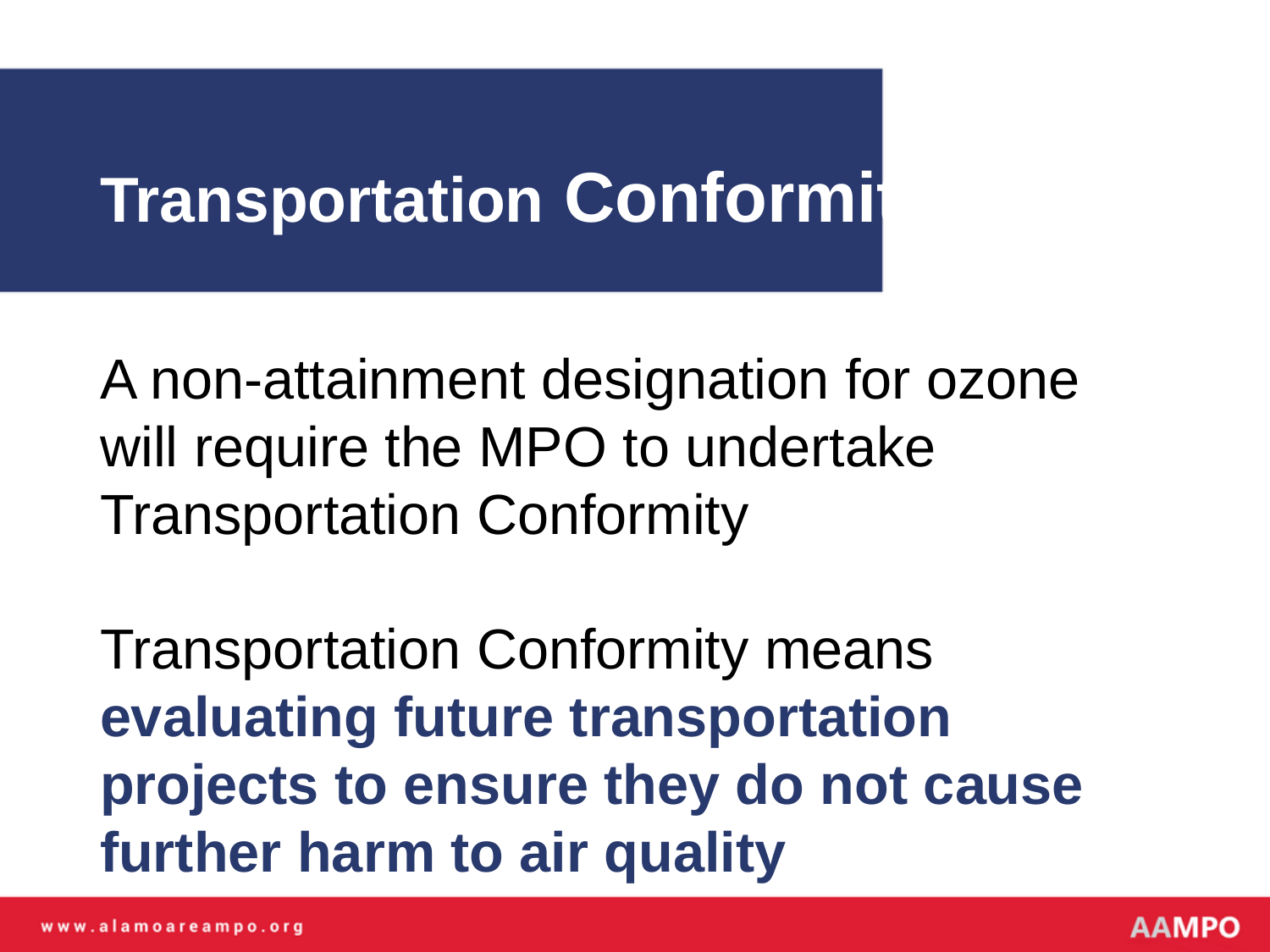

# Transportation Conformity
A non-attainment designation for ozone will require the MPO to undertake Transportation Conformity

Transportation Conformity means evaluating future transportation projects to ensure they do not cause further harm to air quality